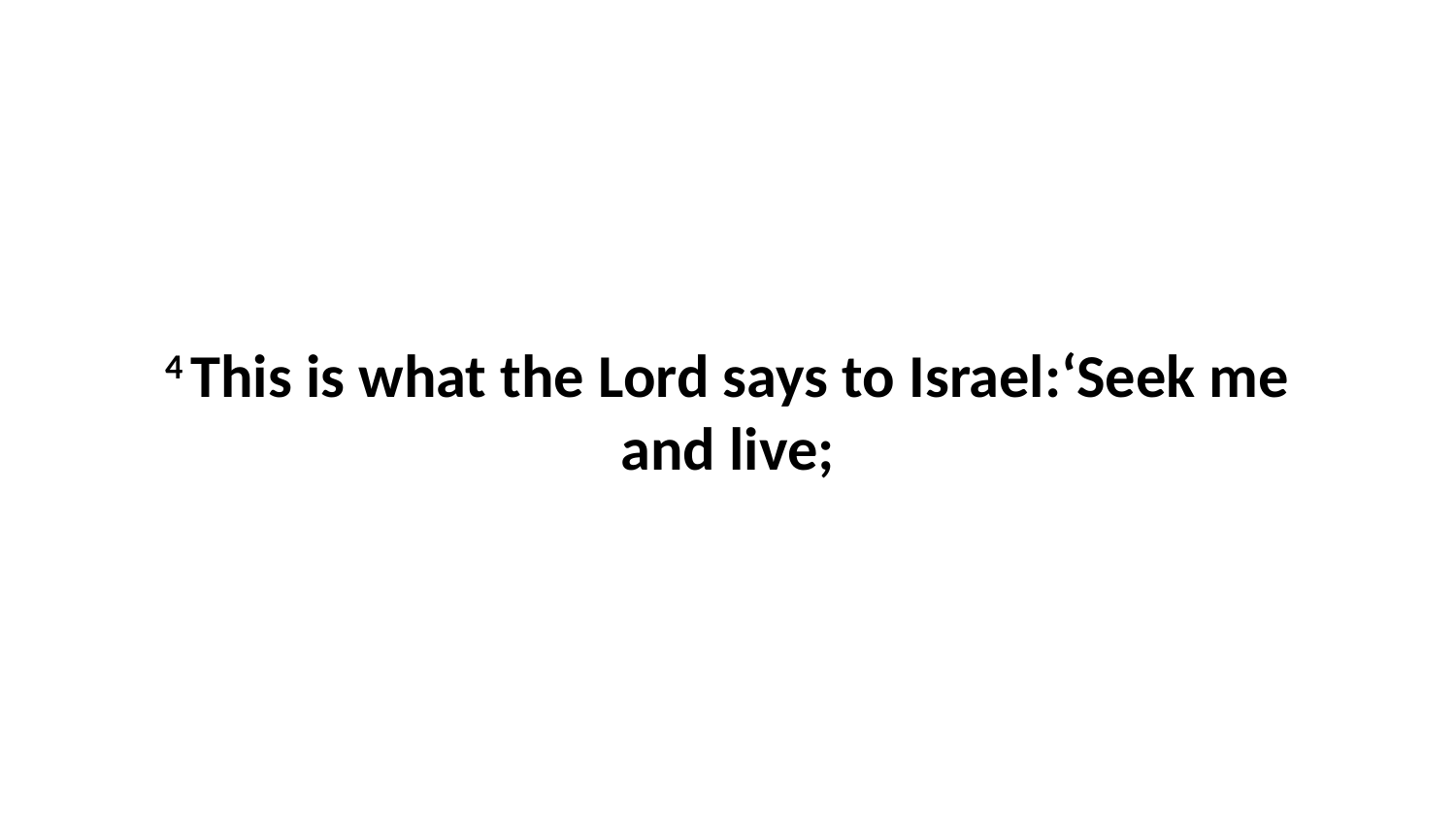

4 This is what the Lord says to Israel:‘Seek me and live;